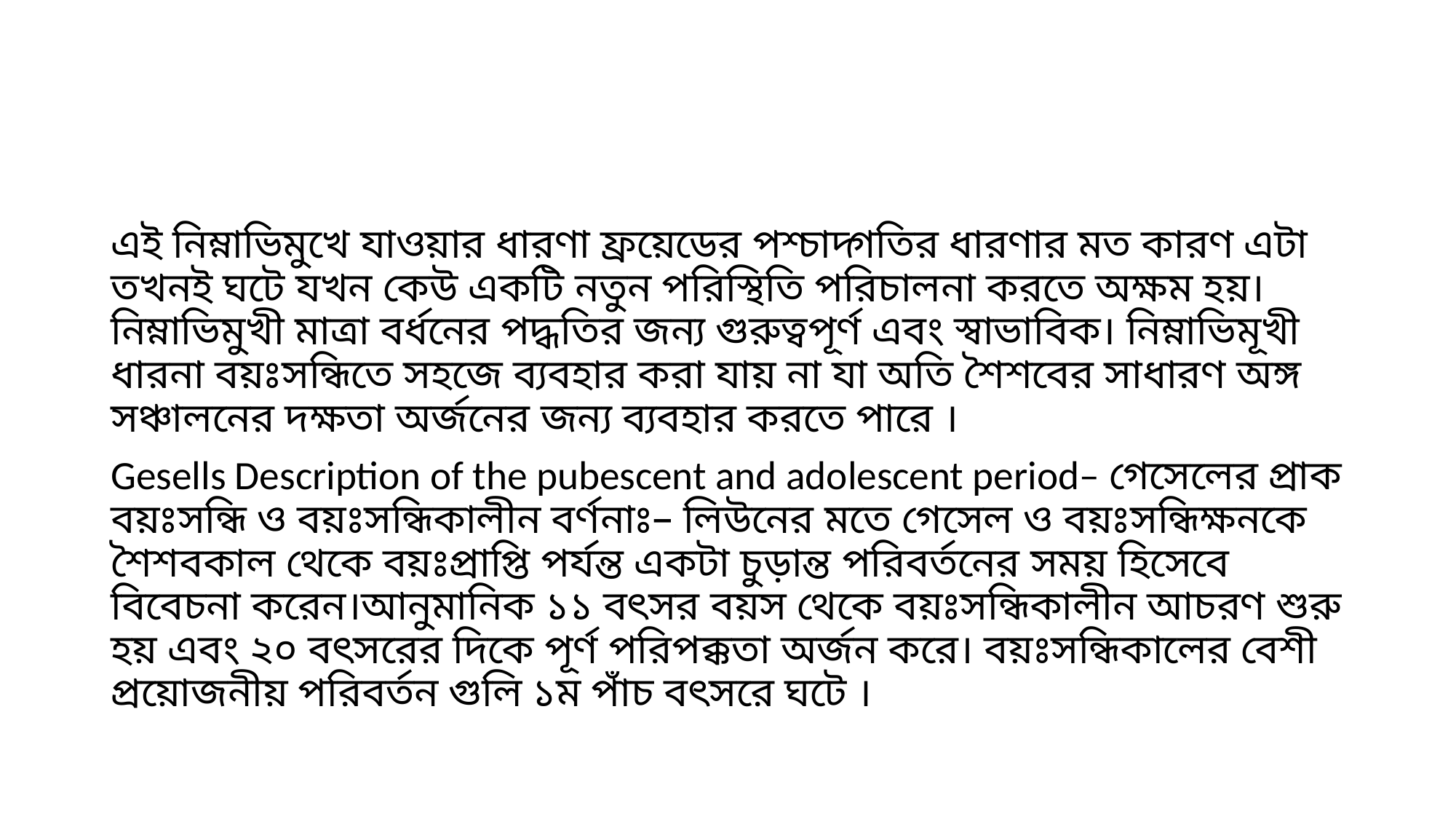

#
এই নিম্নাভিমুখে যাওয়ার ধারণা ফ্রয়েডের পশ্চাদ্গতির ধারণার মত কারণ এটা তখনই ঘটে যখন কেউ একটি নতুন পরিস্থিতি পরিচালনা করতে অক্ষম হয়। নিম্নাভিমুখী মাত্রা বর্ধনের পদ্ধতির জন্য গুরুত্বপূর্ণ এবং স্বাভাবিক। নিম্নাভিমূখী ধারনা বয়ঃসন্ধিতে সহজে ব্যবহার করা যায় না যা অতি শৈশবের সাধারণ অঙ্গ সঞ্চালনের দক্ষতা অর্জনের জন্য ব্যবহার করতে পারে ।
Gesells Description of the pubescent and adolescent period– গেসেলের প্রাক বয়ঃসন্ধি ও বয়ঃসন্ধিকালীন বর্ণনাঃ– লিউনের মতে গেসেল ও বয়ঃসন্ধিক্ষনকে শৈশবকাল থেকে বয়ঃপ্রাপ্তি পর্যন্ত একটা চুড়ান্ত পরিবর্তনের সময় হিসেবে বিবেচনা করেন।আনুমানিক ১১ বৎসর বয়স থেকে বয়ঃসন্ধিকালীন আচরণ শুরু হয় এবং ২০ বৎসরের দিকে পূর্ণ পরিপক্কতা অর্জন করে। বয়ঃসন্ধিকালের বেশী প্রয়োজনীয় পরিবর্তন গুলি ১ম পাঁচ বৎসরে ঘটে ।